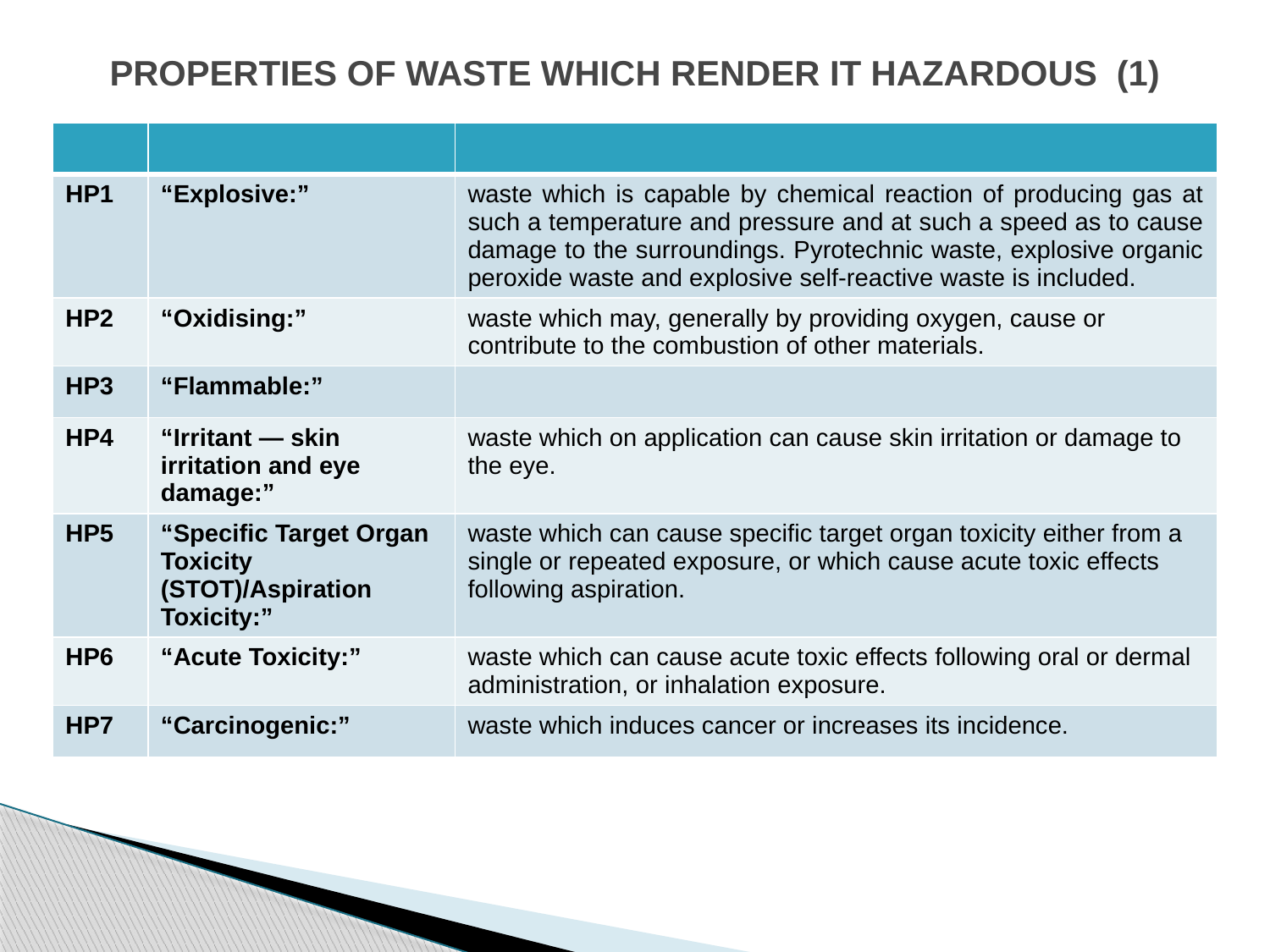

# PROPERTIES OF WASTE WHICH RENDER IT HAZARDOUS  (1)
|  |  |  |
| --- | --- | --- |
| HP1 | “Explosive:” | waste which is capable by chemical reaction of producing gas at such a temperature and pressure and at such a speed as to cause damage to the surroundings. Pyrotechnic waste, explosive organic peroxide waste and explosive self-reactive waste is included. |
| HP2 | “Oxidising:” | waste which may, generally by providing oxygen, cause or contribute to the combustion of other materials. |
| HP3 | “Flammable:” |  |
| HP4 | “Irritant — skin irritation and eye damage:” | waste which on application can cause skin irritation or damage to the eye. |
| HP5 | “Specific Target Organ Toxicity (STOT)/Aspiration Toxicity:” | waste which can cause specific target organ toxicity either from a single or repeated exposure, or which cause acute toxic effects following aspiration. |
| HP6 | “Acute Toxicity:” | waste which can cause acute toxic effects following oral or dermal administration, or inhalation exposure. |
| HP7 | “Carcinogenic:” | waste which induces cancer or increases its incidence. |